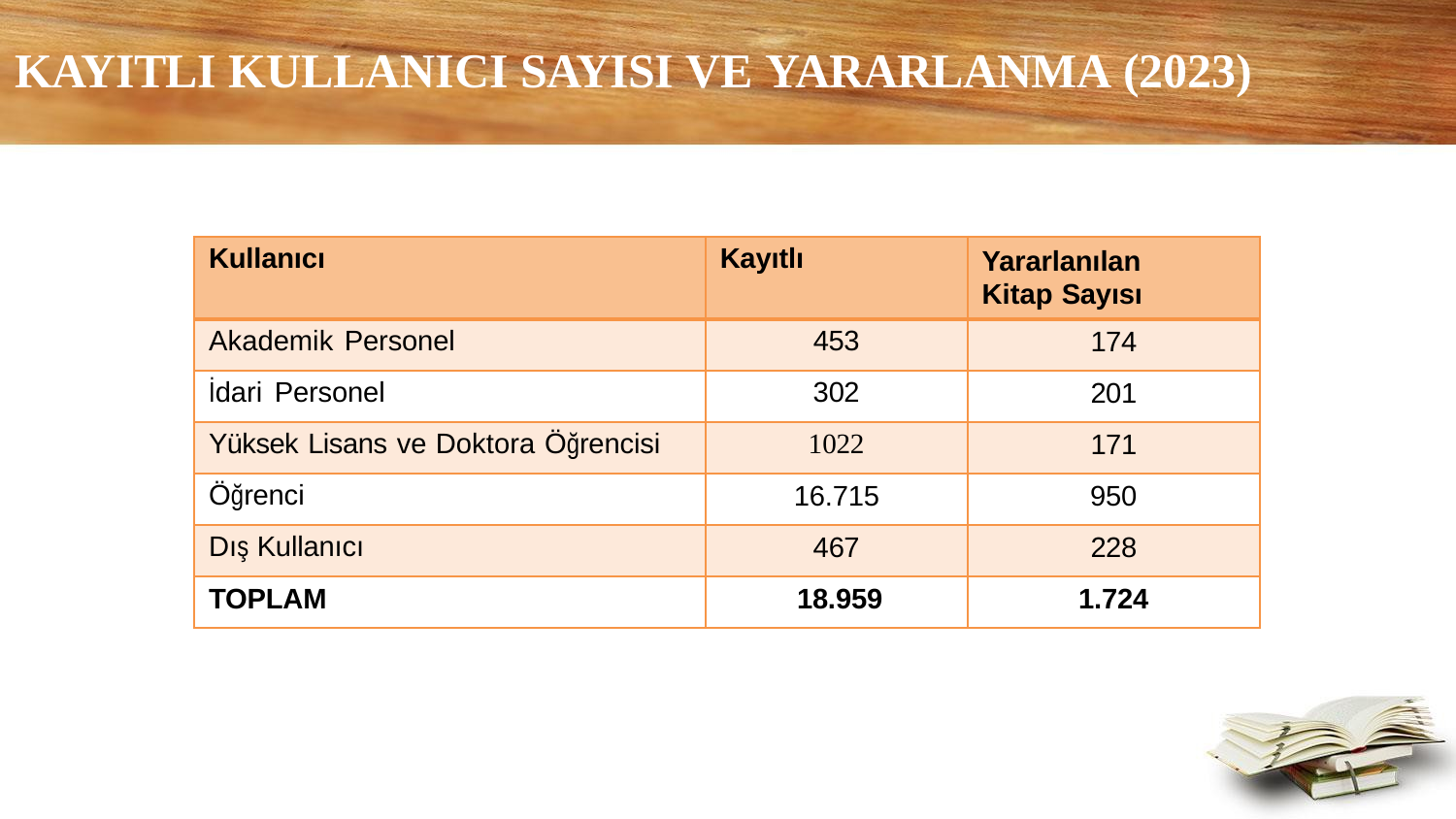

# KAYITLI KULLANICI SAYISI VE YARARLANMA (2023)
| Kullanıcı | Kayıtlı | Yararlanılan Kitap Sayısı |
| --- | --- | --- |
| Akademik Personel | 453 | 174 |
| İdari Personel | 302 | 201 |
| Yüksek Lisans ve Doktora Öğrencisi | 1022 | 171 |
| Öğrenci | 16.715 | 950 |
| Dış Kullanıcı | 467 | 228 |
| TOPLAM | 18.959 | 1.724 |